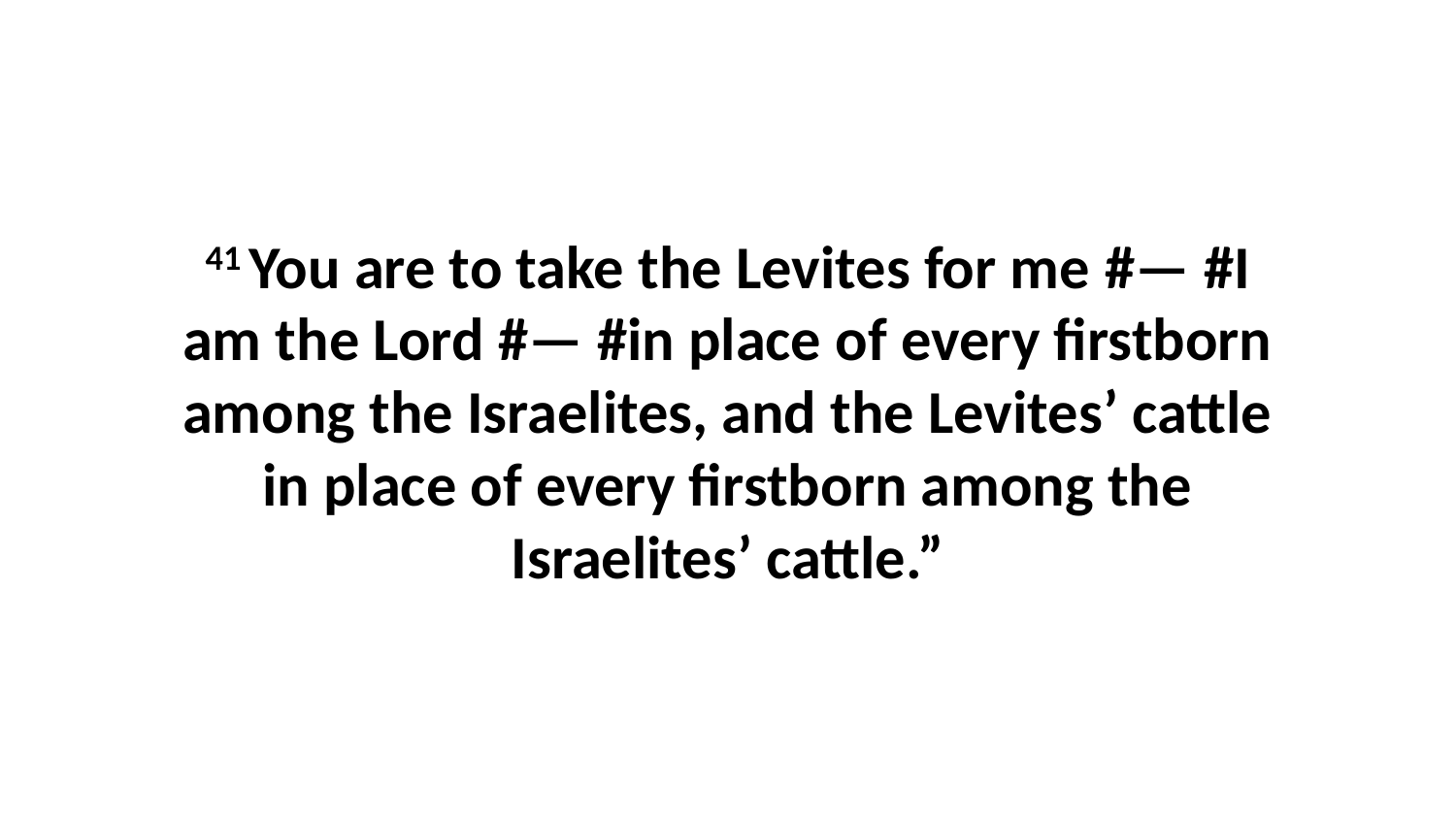

41 You are to take the Levites for me #— #I am the Lord #— #in place of every firstborn among the Israelites, and the Levites’ cattle in place of every firstborn among the Israelites’ cattle.”